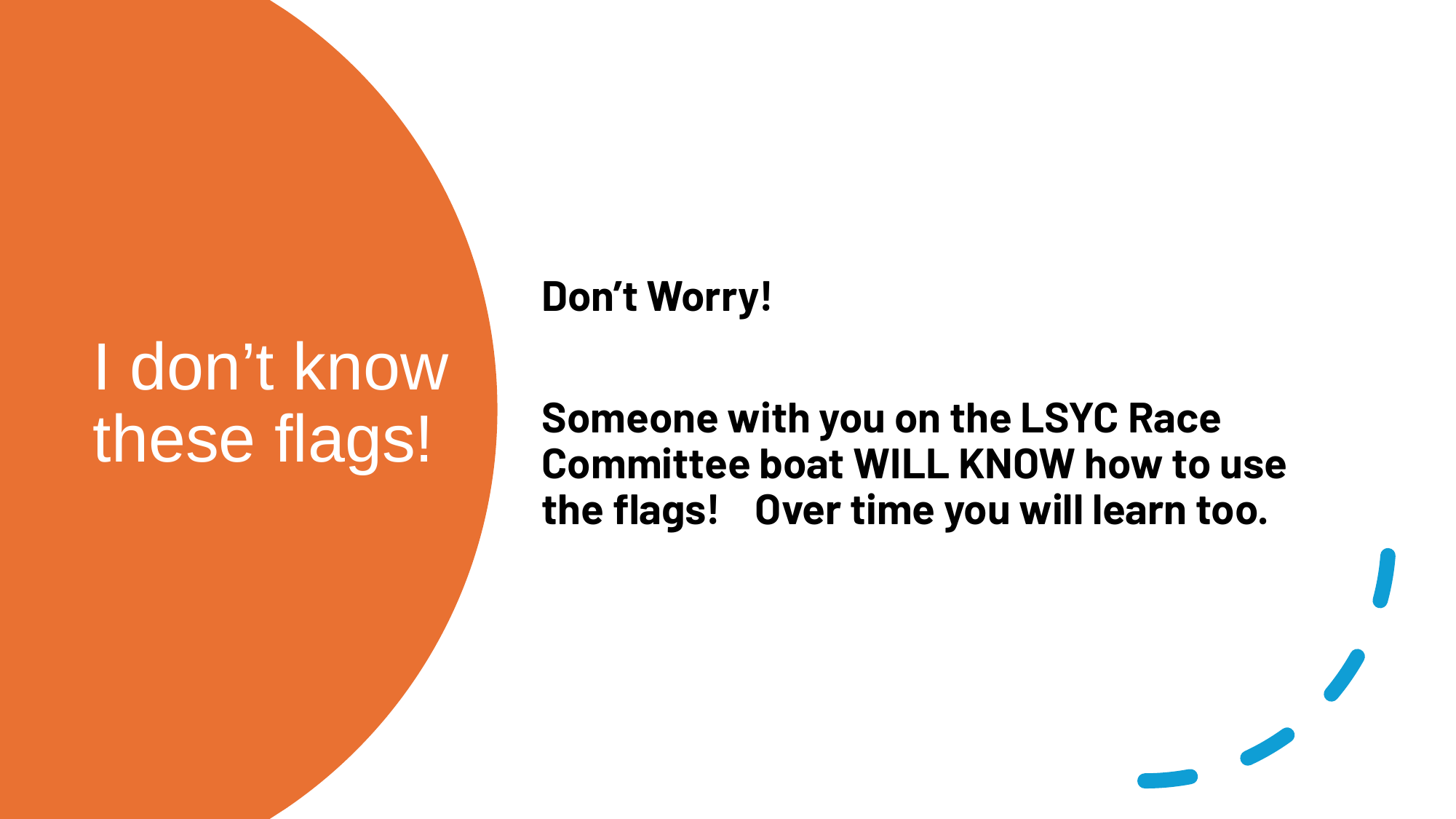

Don’t Worry!

Someone with you on the LSYC Race Committee boat WILL KNOW how to use the flags!    Over time you will learn too.
# I don’t know these flags!